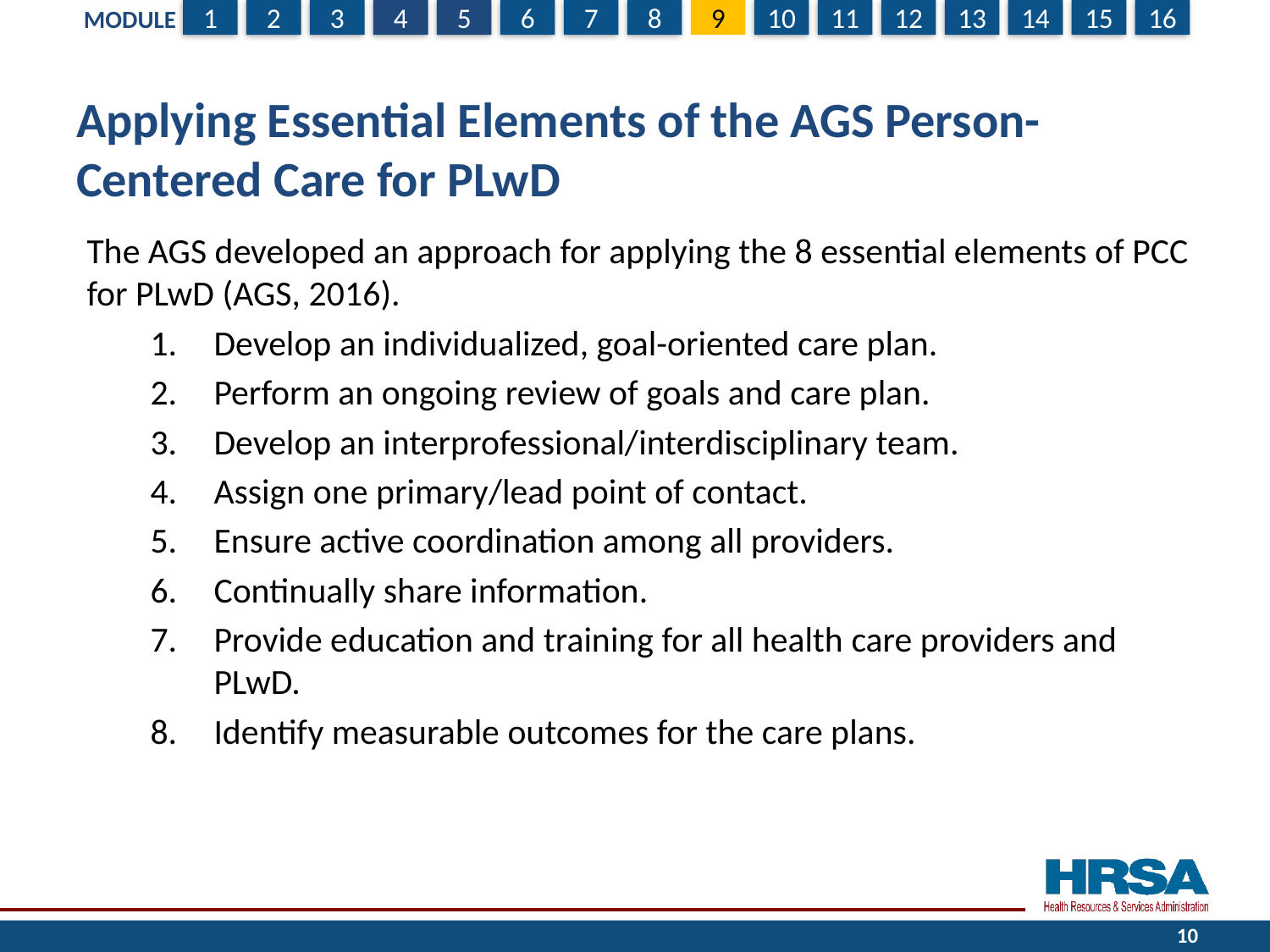

# Applying Essential Elements of the AGS Person-Centered Care for PLwD
The AGS developed an approach for applying the 8 essential elements of PCC for PLwD (AGS, 2016).
Develop an individualized, goal-oriented care plan.
Perform an ongoing review of goals and care plan.
Develop an interprofessional/interdisciplinary team.
Assign one primary/lead point of contact.
Ensure active coordination among all providers.
Continually share information.
Provide education and training for all health care providers and PLwD.
Identify measurable outcomes for the care plans.